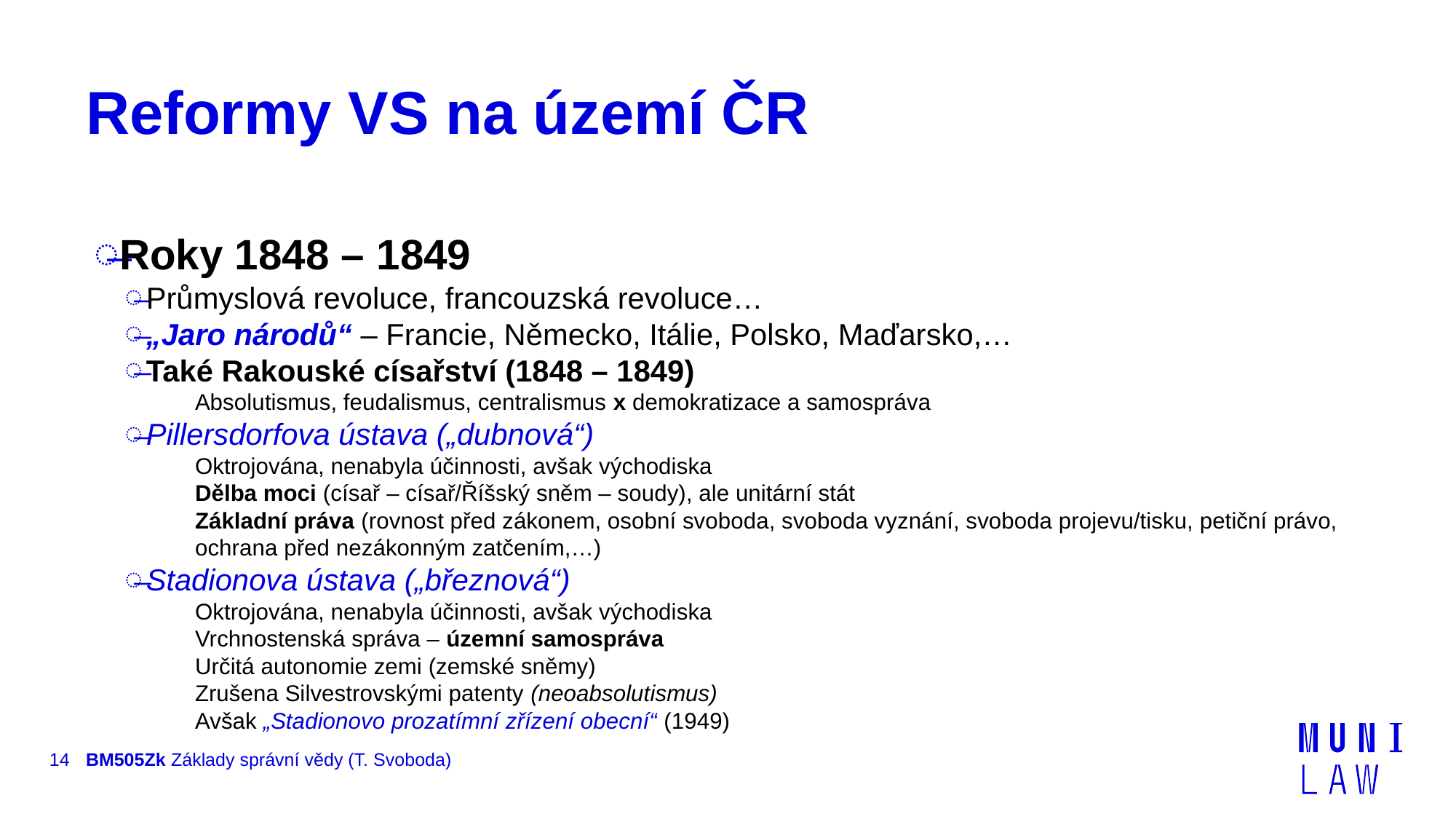

# Reformy VS na území ČR
Roky 1848 – 1849
Průmyslová revoluce, francouzská revoluce…
„Jaro národů“ – Francie, Německo, Itálie, Polsko, Maďarsko,…
Také Rakouské císařství (1848 – 1849)
Absolutismus, feudalismus, centralismus x demokratizace a samospráva
Pillersdorfova ústava („dubnová“)
Oktrojována, nenabyla účinnosti, avšak východiska
Dělba moci (císař – císař/Říšský sněm – soudy), ale unitární stát
Základní práva (rovnost před zákonem, osobní svoboda, svoboda vyznání, svoboda projevu/tisku, petiční právo, ochrana před nezákonným zatčením,…)
Stadionova ústava („březnová“)
Oktrojována, nenabyla účinnosti, avšak východiska
Vrchnostenská správa – územní samospráva
Určitá autonomie zemi (zemské sněmy)
Zrušena Silvestrovskými patenty (neoabsolutismus)
Avšak „Stadionovo prozatímní zřízení obecní“ (1949)
14
BM505Zk Základy správní vědy (T. Svoboda)